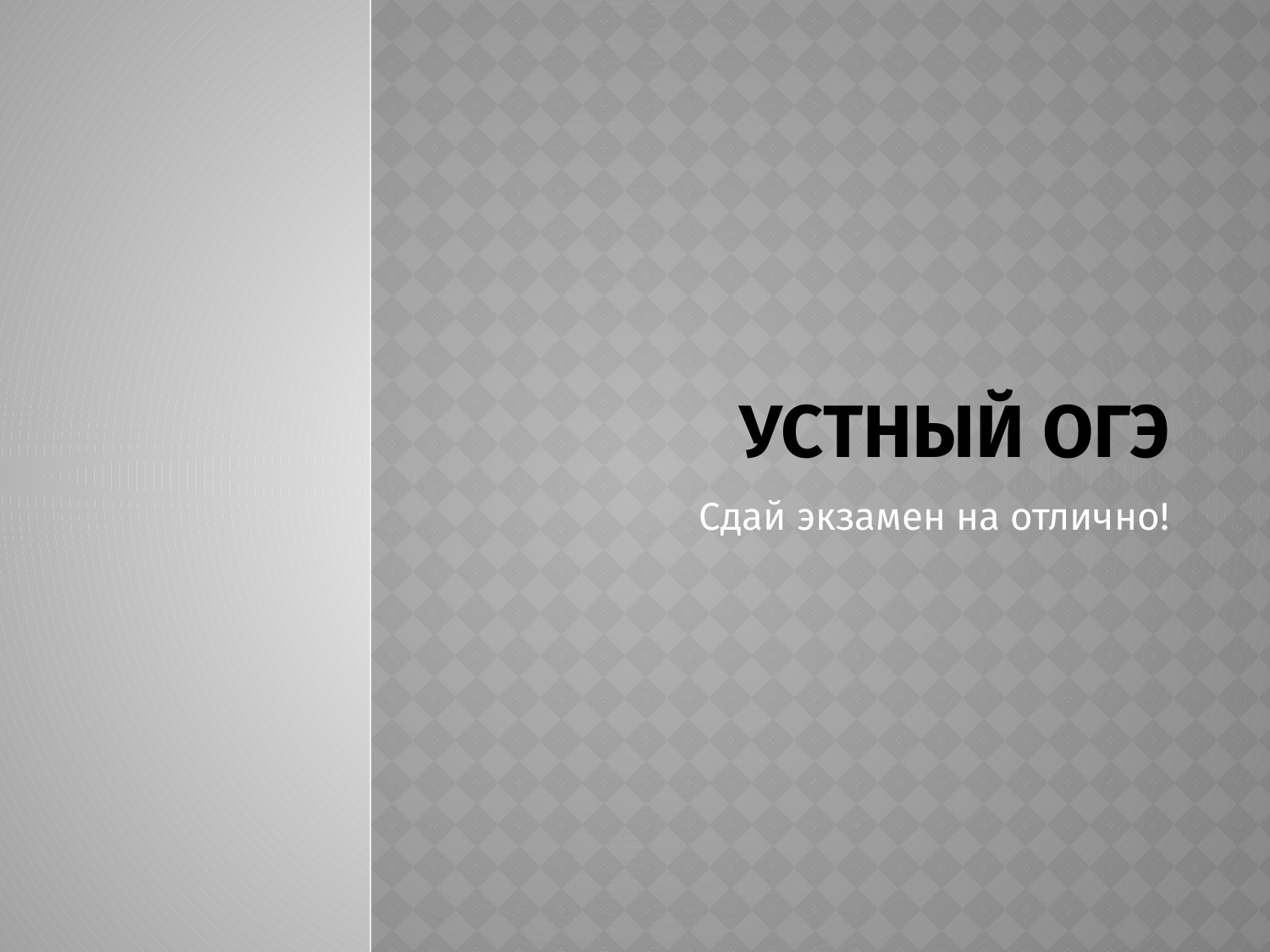

# Устный ОГЭ
Сдай экзамен на отлично!